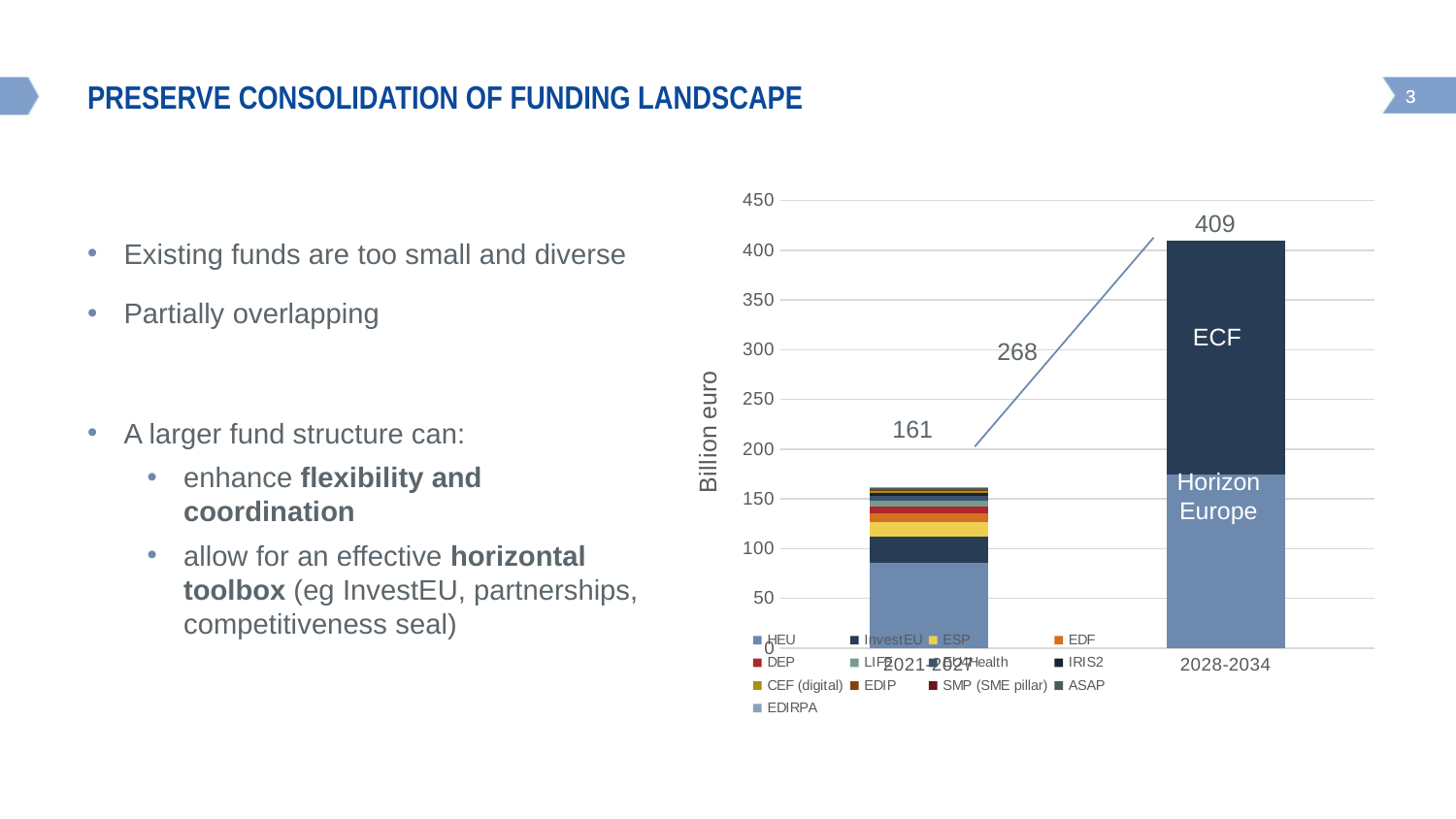

# Preserve consolidation of funding landscape

Existing funds are too small and diverse
Partially overlapping

A larger fund structure can:
enhance flexibility and coordination
allow for an effective horizontal toolbox (eg InvestEU, partnerships, competitiveness seal)

### Chart

| Category | HEU | InvestEU | ESP | EDF | DEP | LIFE   | EU4Health | IRIS2 | CEF (digital) | EDIP | SMP (SME pillar) | ASAP | EDIRPA |
|---|---|---|---|---|---|---|---|---|---|---|---|---|---|
| 2021-2027 | 86.1 | 26.2 | 14.9 | 8.0 | 7.6 | 5.4 | 5.3 | 2.5 | 2.1 | 1.5 | 1.0 | 0.5 | 0.3 |
| 2028-2034 | 175.0 | 234.3 | None | None | None | None | None | None | None | None | None | None | None |
409
ECF
268
161
Horizon Europe